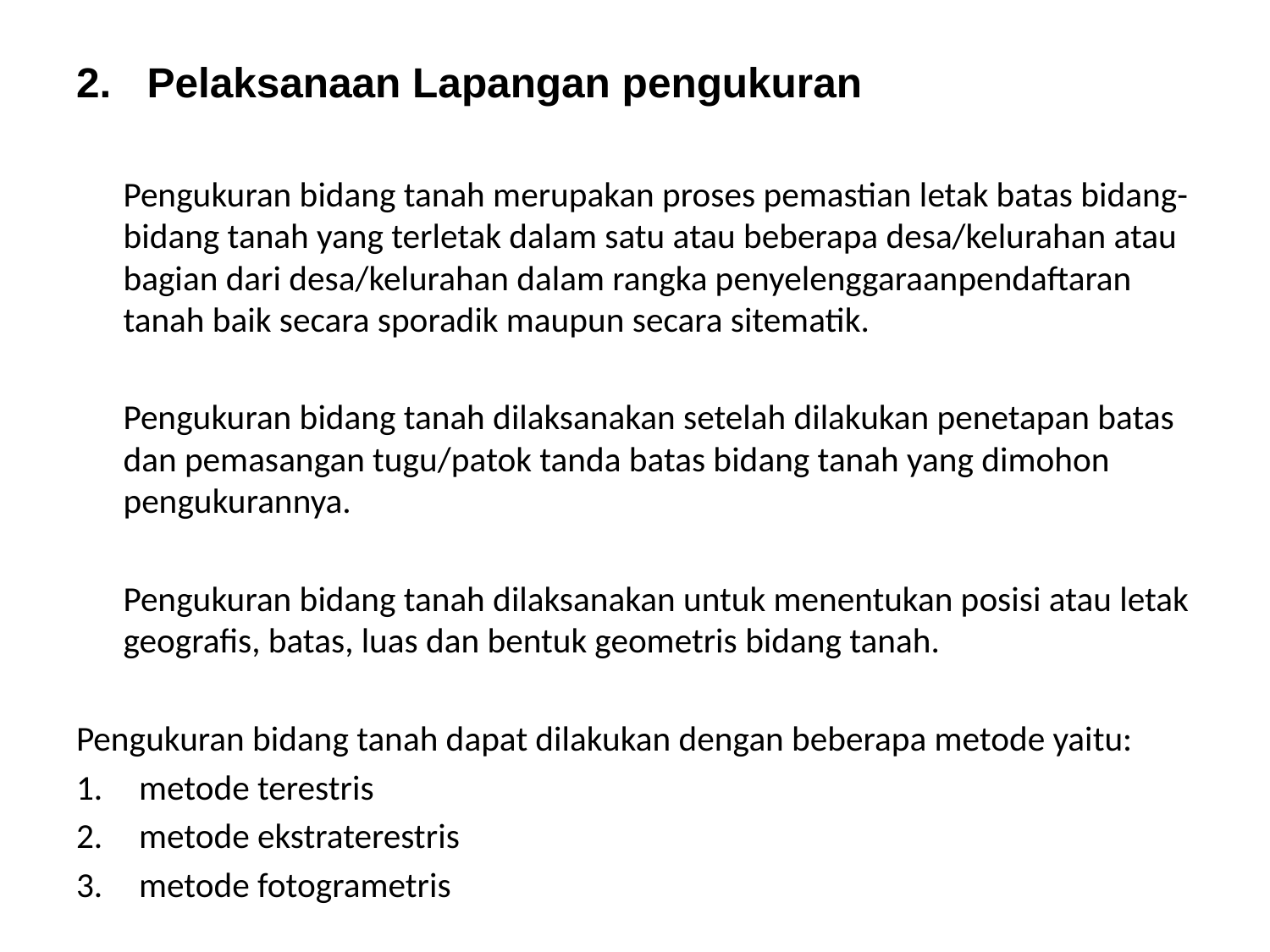

2. 	Pelaksanaan Lapangan pengukuran

 	Pengukuran bidang tanah merupakan proses pemastian letak batas bidang-bidang tanah yang terletak dalam satu atau beberapa desa/kelurahan atau bagian dari desa/kelurahan dalam rangka penyelenggaraanpendaftaran tanah baik secara sporadik maupun secara sitematik.

	Pengukuran bidang tanah dilaksanakan setelah dilakukan penetapan batas dan pemasangan tugu/patok tanda batas bidang tanah yang dimohon pengukurannya.

	Pengukuran bidang tanah dilaksanakan untuk menentukan posisi atau letak geografis, batas, luas dan bentuk geometris bidang tanah.

Pengukuran bidang tanah dapat dilakukan dengan beberapa metode yaitu:
metode terestris
metode ekstraterestris
metode fotogrametris